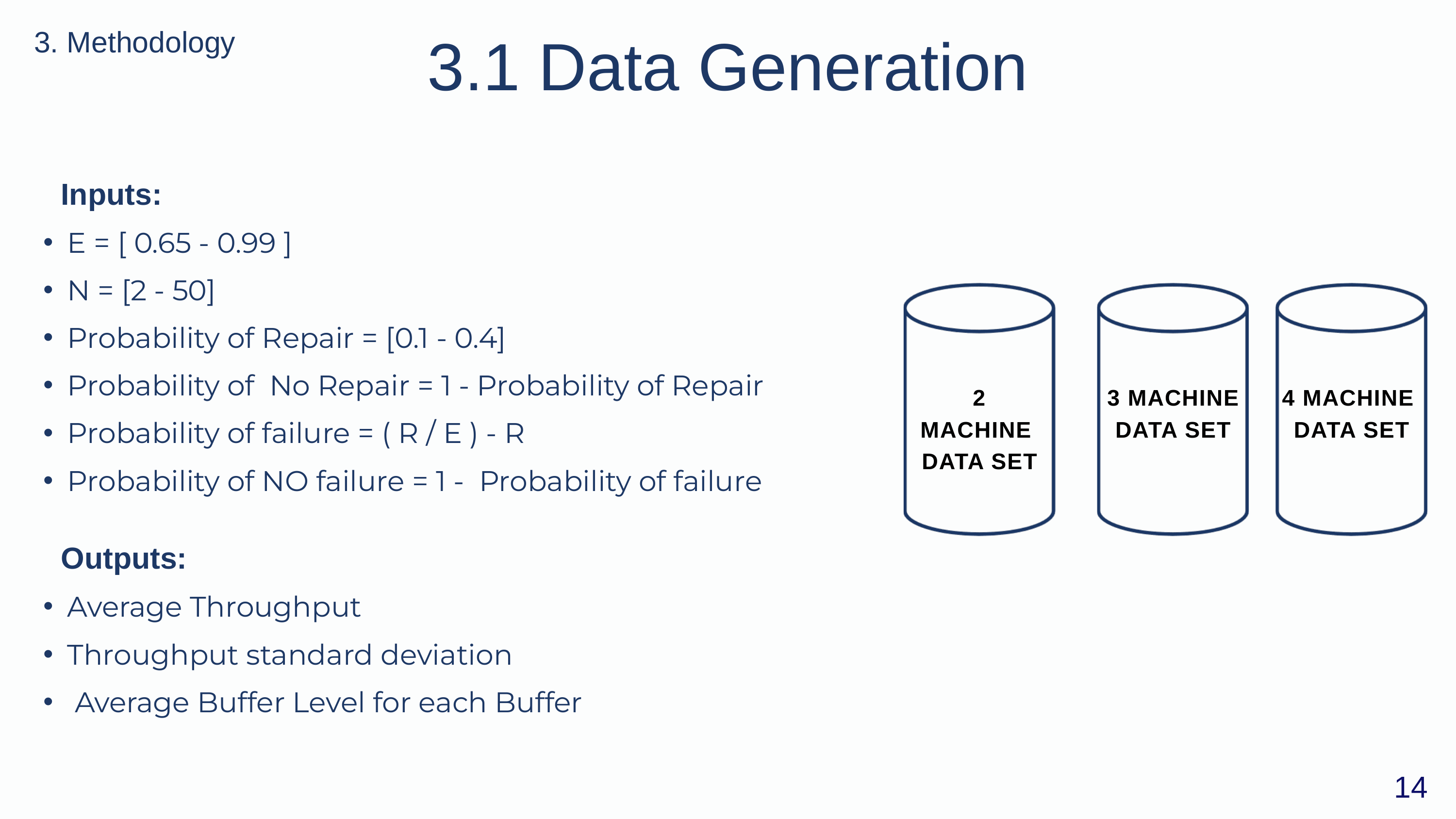

3. Methodology
3.1 Data Generation
     Inputs:
E = [ 0.65 - 0.99 ]
N = [2 - 50]
Probability of Repair = [0.1 - 0.4]
Probability of  No Repair = 1 - Probability of Repair
Probability of failure = ( R / E ) - R
Probability of NO failure = 1 -  Probability of failure

2 MACHINE
DATA SET
3 MACHINE
DATA SET
4 MACHINE
DATA SET
     Outputs:
Average Throughput
Throughput standard deviation
 Average Buffer Level for each Buffer
14